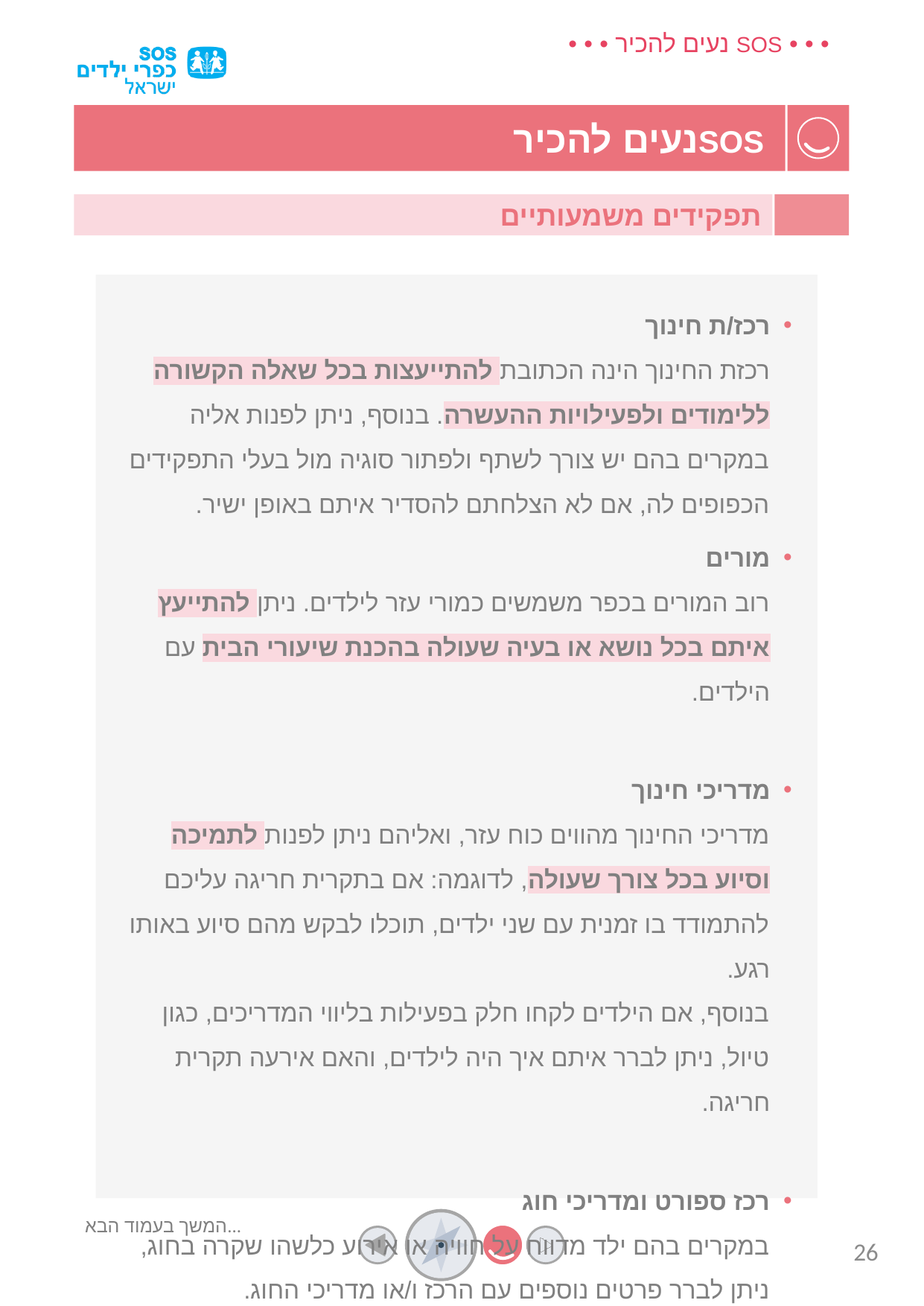

תפקידים משמעותיים

רכז/ת חינוך
רכזת החינוך הינה הכתובת להתייעצות בכל שאלה הקשורה ללימודים ולפעילויות ההעשרה. בנוסף, ניתן לפנות אליה במקרים בהם יש צורך לשתף ולפתור סוגיה מול בעלי התפקידים הכפופים לה, אם לא הצלחתם להסדיר איתם באופן ישיר.
מורים
רוב המורים בכפר משמשים כמורי עזר לילדים. ניתן להתייעץ איתם בכל נושא או בעיה שעולה בהכנת שיעורי הבית עם הילדים.
מדריכי חינוך
מדריכי החינוך מהווים כוח עזר, ואליהם ניתן לפנות לתמיכה וסיוע בכל צורך שעולה, לדוגמה: אם בתקרית חריגה עליכם להתמודד בו זמנית עם שני ילדים, תוכלו לבקש מהם סיוע באותו רגע.
בנוסף, אם הילדים לקחו חלק בפעילות בליווי המדריכים, כגון טיול, ניתן לברר איתם איך היה לילדים, והאם אירעה תקרית חריגה.
רכז ספורט ומדריכי חוג
במקרים בהם ילד מדווח על חוויה או אירוע כלשהו שקרה בחוג, ניתן לברר פרטים נוספים עם הרכז ו/או מדריכי החוג.

המשך בעמוד הבא...
26